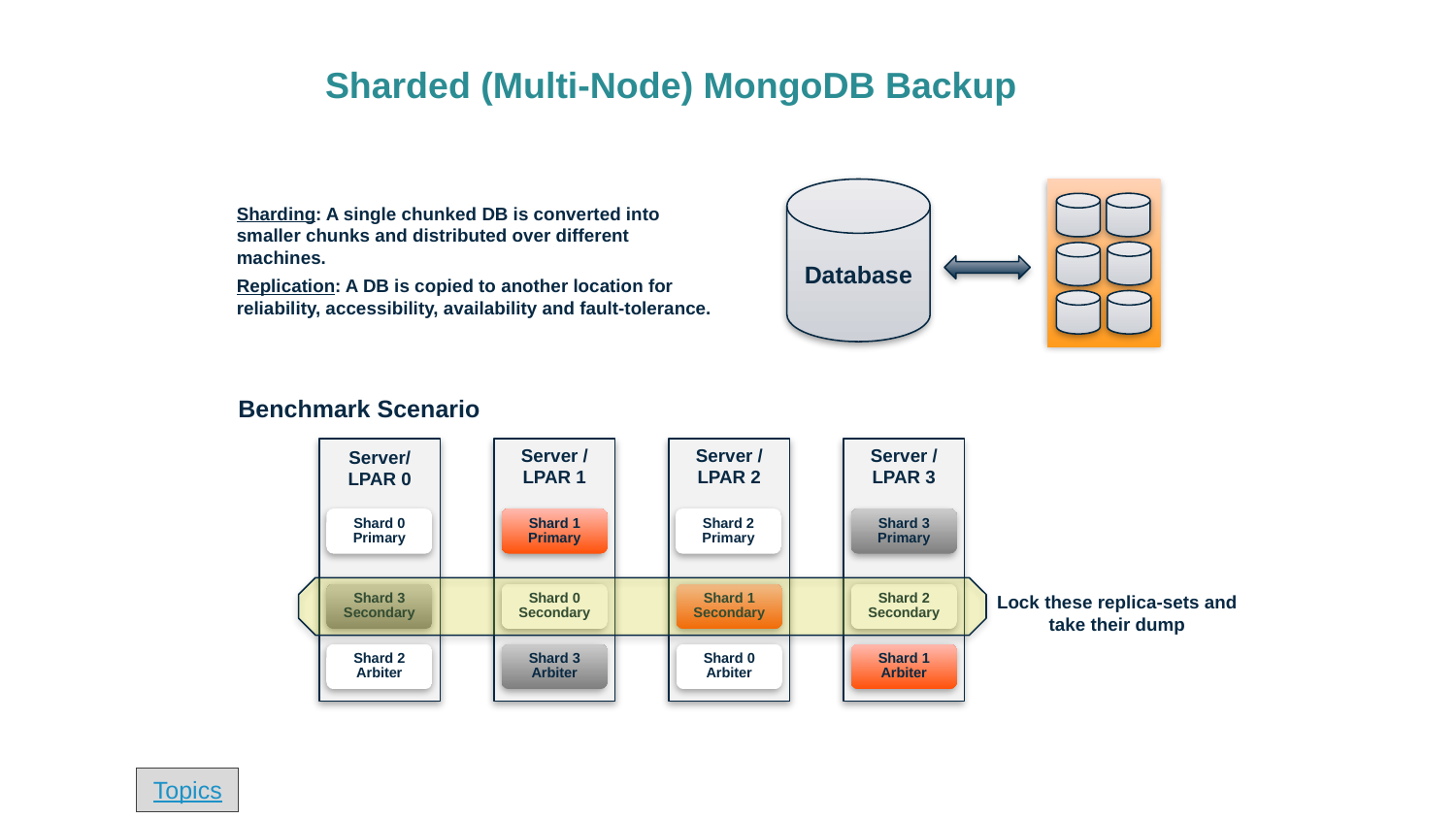

# Sharded (Multi-Node) MongoDB Backup
Database

Sharding: A single chunked DB is converted into smaller chunks and distributed over different machines.

Replication: A DB is copied to another location for reliability, accessibility, availability and fault-tolerance.
Benchmark Scenario
Server/
LPAR 0
Server /
LPAR 1
Server / LPAR 2
Server / LPAR 3
Shard 0 Primary
Shard 1 Primary
Shard 2 Primary
Shard 3 Primary
Shard 3 Secondary
Shard 0 Secondary
Shard 1 Secondary
Shard 2 Secondary
Shard 2 Arbiter
Shard 3 Arbiter
Shard 0 Arbiter
Shard 1 Arbiter

Lock these replica-sets and take their dump